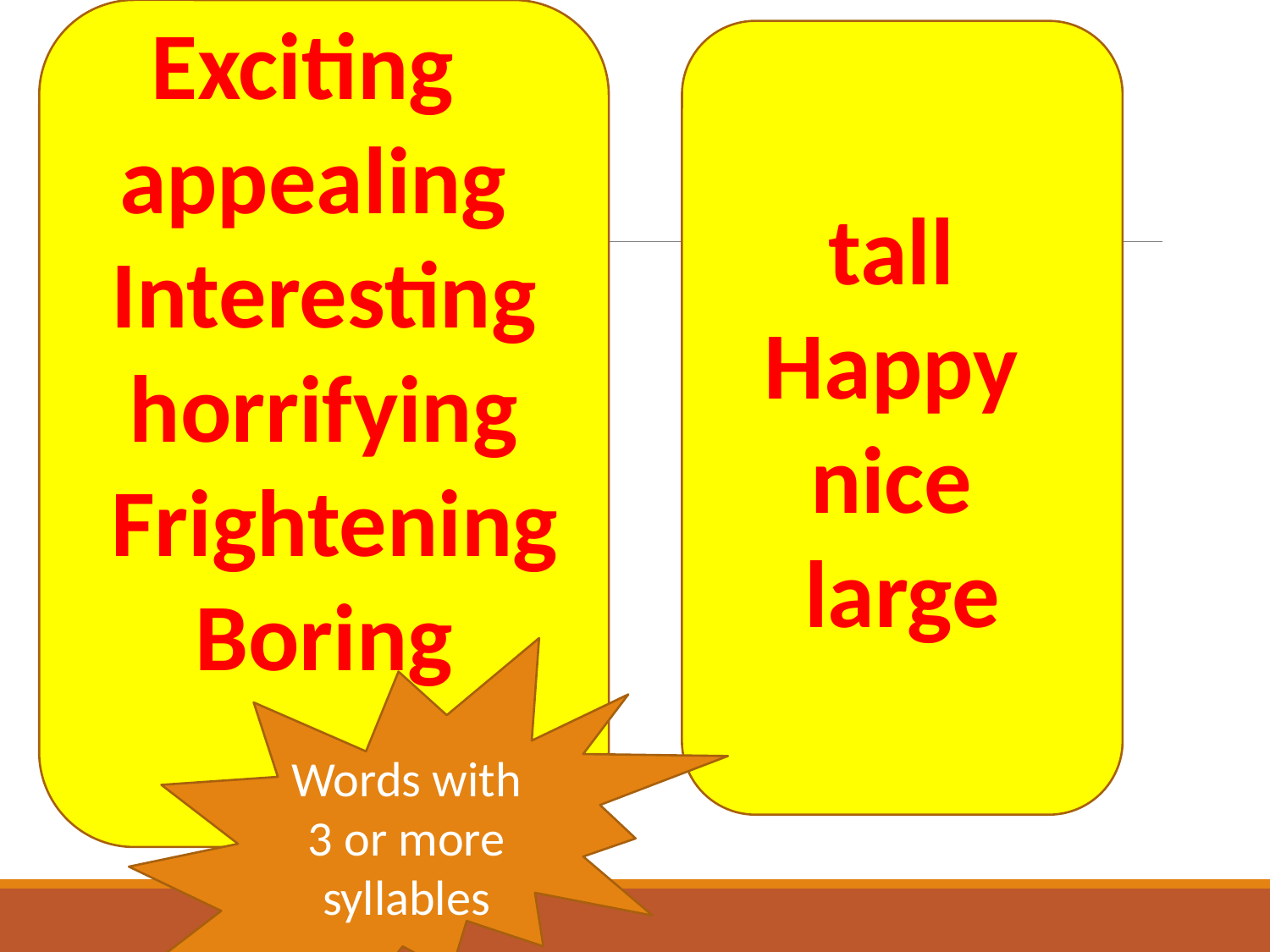

Exciting
appealing
Interesting horrifying
 Frightening Boring

tall
Happy
nice
large
#

Words with 3 or more syllables